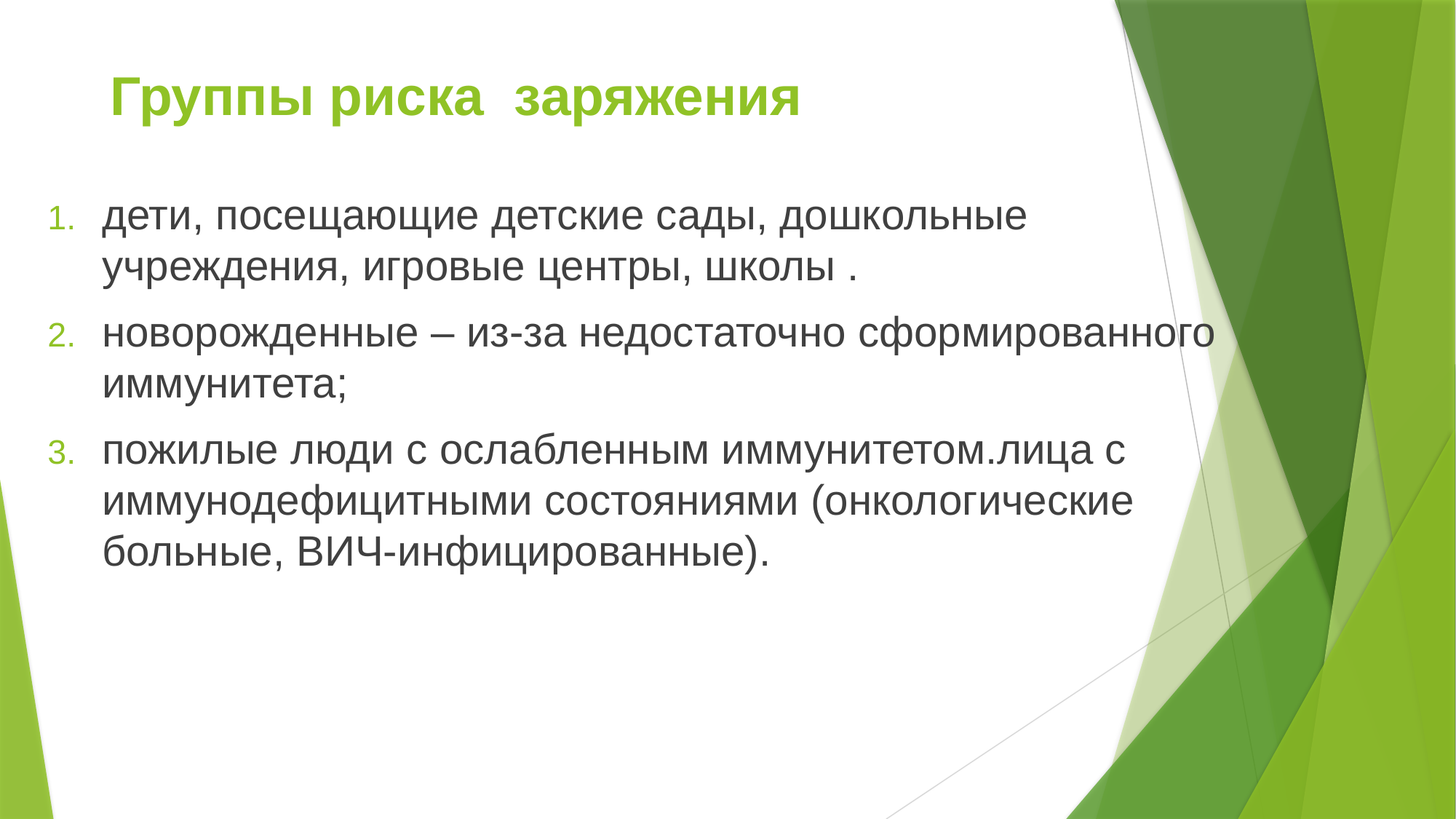

# Группы риска  заряжения
дети, посещающие детские сады, дошкольные учреждения, игровые центры, школы .
новорожденные – из-за недостаточно сформированного иммунитета;
пожилые люди с ослабленным иммунитетом.лица с иммунодефицитными состояниями (онкологические больные, ВИЧ-инфицированные).